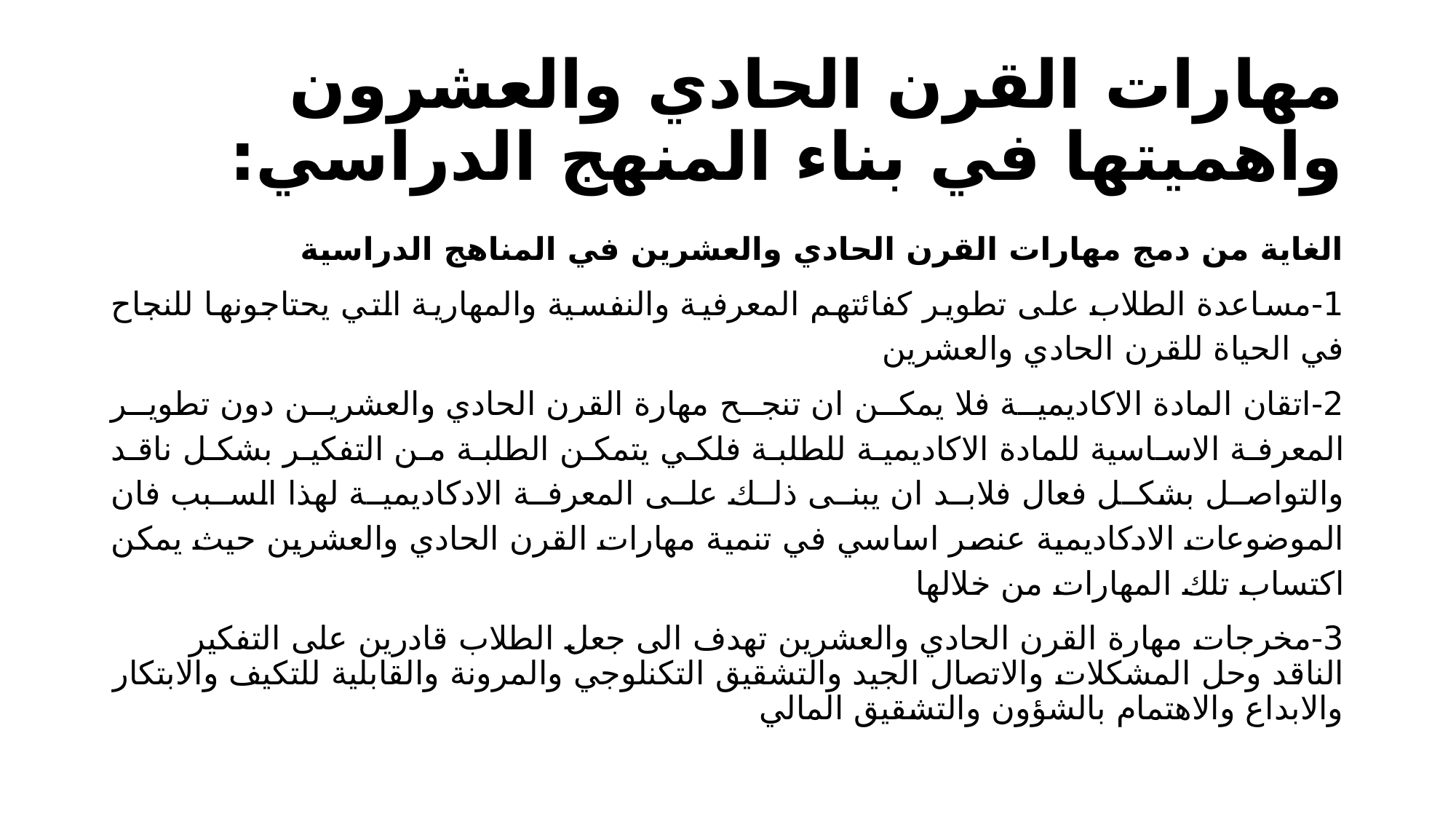

# مهارات القرن الحادي والعشرون واهميتها في بناء المنهج الدراسي:
الغاية من دمج مهارات القرن الحادي والعشرين في المناهج الدراسية
1-مساعدة الطلاب على تطوير كفائتهم المعرفية والنفسية والمهارية التي يحتاجونها للنجاح في الحياة للقرن الحادي والعشرين
2-اتقان المادة الاكاديمية فلا يمكن ان تنجح مهارة القرن الحادي والعشرين دون تطوير المعرفة الاساسية للمادة الاكاديمية للطلبة فلكي يتمكن الطلبة من التفكير بشكل ناقد والتواصل بشكل فعال فلابد ان يبنى ذلك على المعرفة الادكاديمية لهذا السبب فان الموضوعات الادكاديمية عنصر اساسي في تنمية مهارات القرن الحادي والعشرين حيث يمكن اكتساب تلك المهارات من خلالها
3-مخرجات مهارة القرن الحادي والعشرين تهدف الى جعل الطلاب قادرين على التفكير الناقد وحل المشكلات والاتصال الجيد والتشقيق التكنلوجي والمرونة والقابلية للتكيف والابتكار والابداع والاهتمام بالشؤون والتشقيق المالي